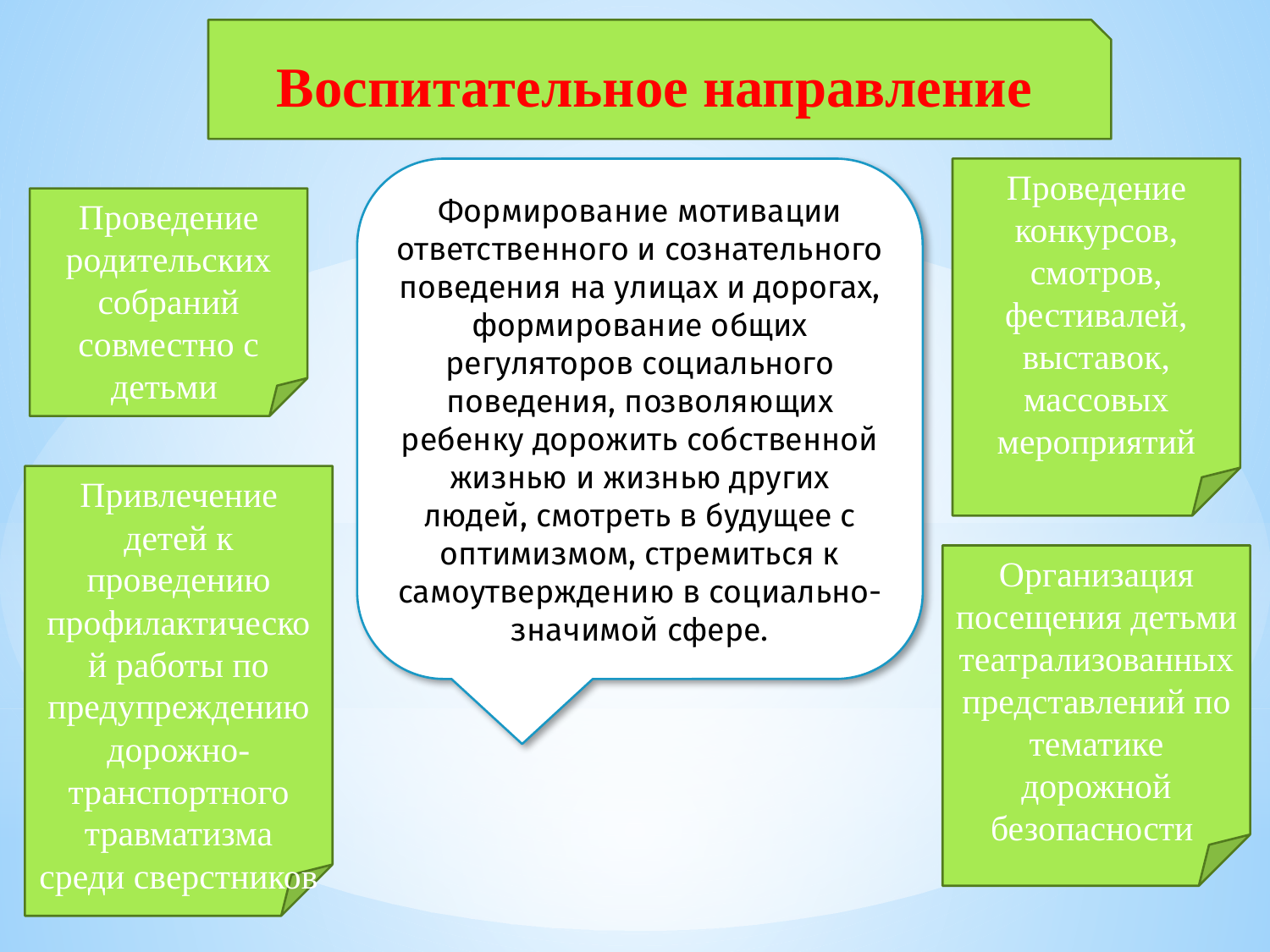

Воспитательное направление
Формирование мотивации ответственного и сознательного поведения на улицах и дорогах, формирование общих регуляторов социального поведения, позволяющих ребенку дорожить собственной жизнью и жизнью других людей, смотреть в будущее с оптимизмом, стремиться к самоутверждению в социально-значимой сфере.
Проведение конкурсов, смотров, фестивалей, выставок, массовых мероприятий
Проведение родительских собраний совместно с детьми
Привлечение детей к проведению профилактической работы по предупреждению дорожно-транспортного травматизма среди сверстников
Организация посещения детьми театрализованных представлений по тематике дорожной безопасности